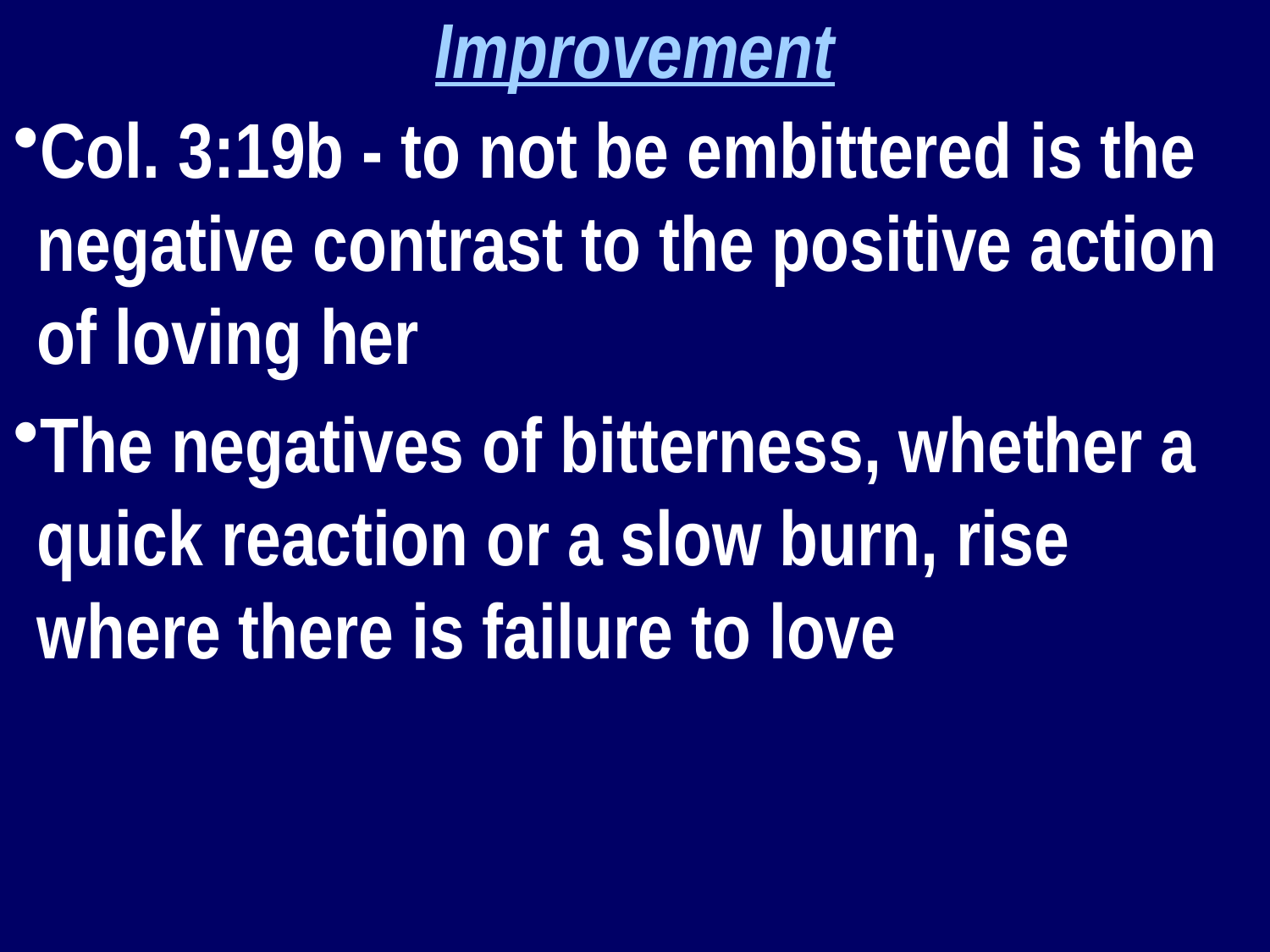

Improvement
Col. 3:19b - to not be embittered is the negative contrast to the positive action of loving her
The negatives of bitterness, whether a quick reaction or a slow burn, rise where there is failure to love